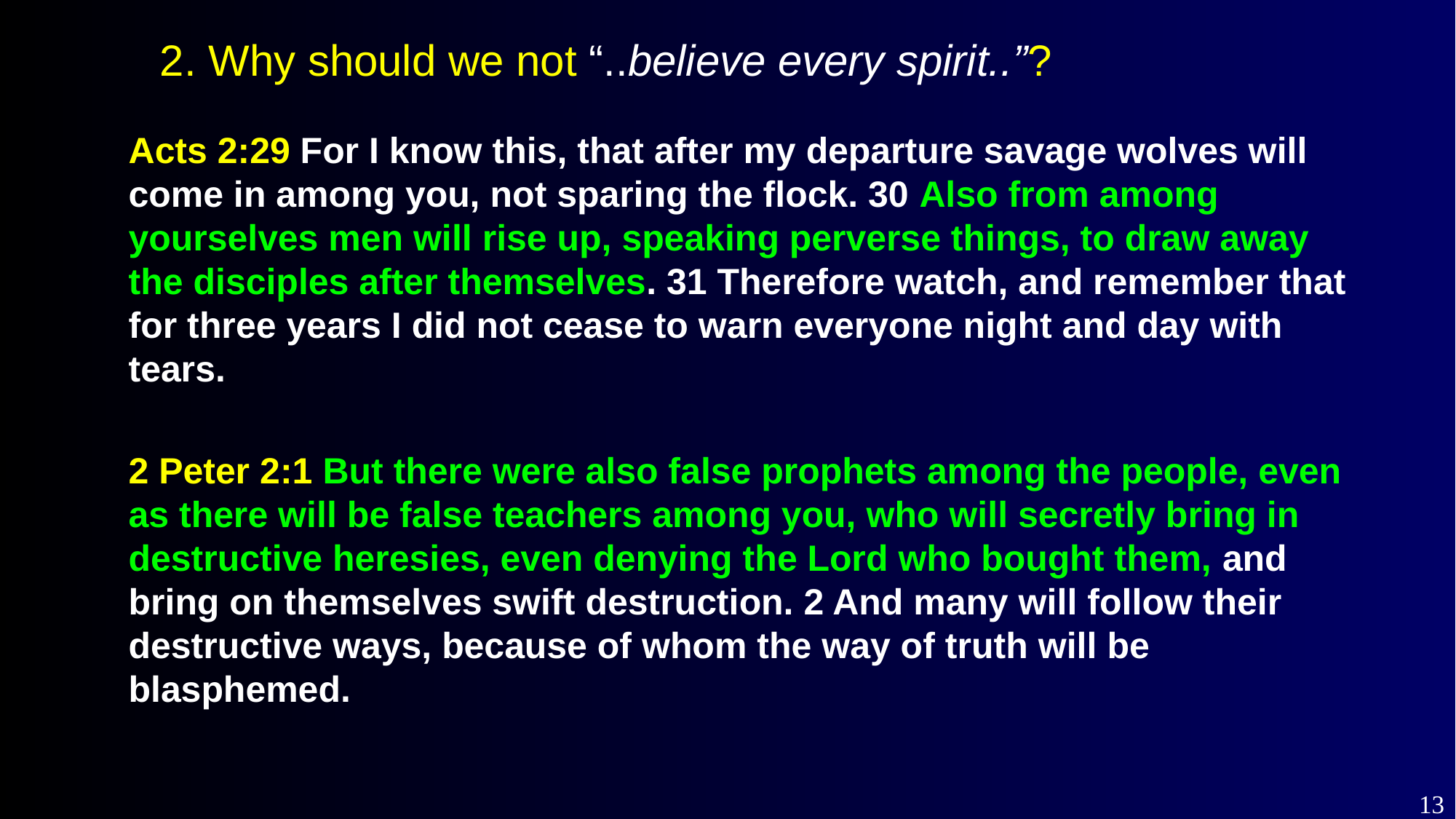

2. Why should we not “..believe every spirit..”?

Acts 2:29 For I know this, that after my departure savage wolves will come in among you, not sparing the flock. 30 Also from among yourselves men will rise up, speaking perverse things, to draw away the disciples after themselves. 31 Therefore watch, and remember that for three years I did not cease to warn everyone night and day with tears.

2 Peter 2:1 But there were also false prophets among the people, even as there will be false teachers among you, who will secretly bring in destructive heresies, even denying the Lord who bought them, and bring on themselves swift destruction. 2 And many will follow their destructive ways, because of whom the way of truth will be blasphemed.

13